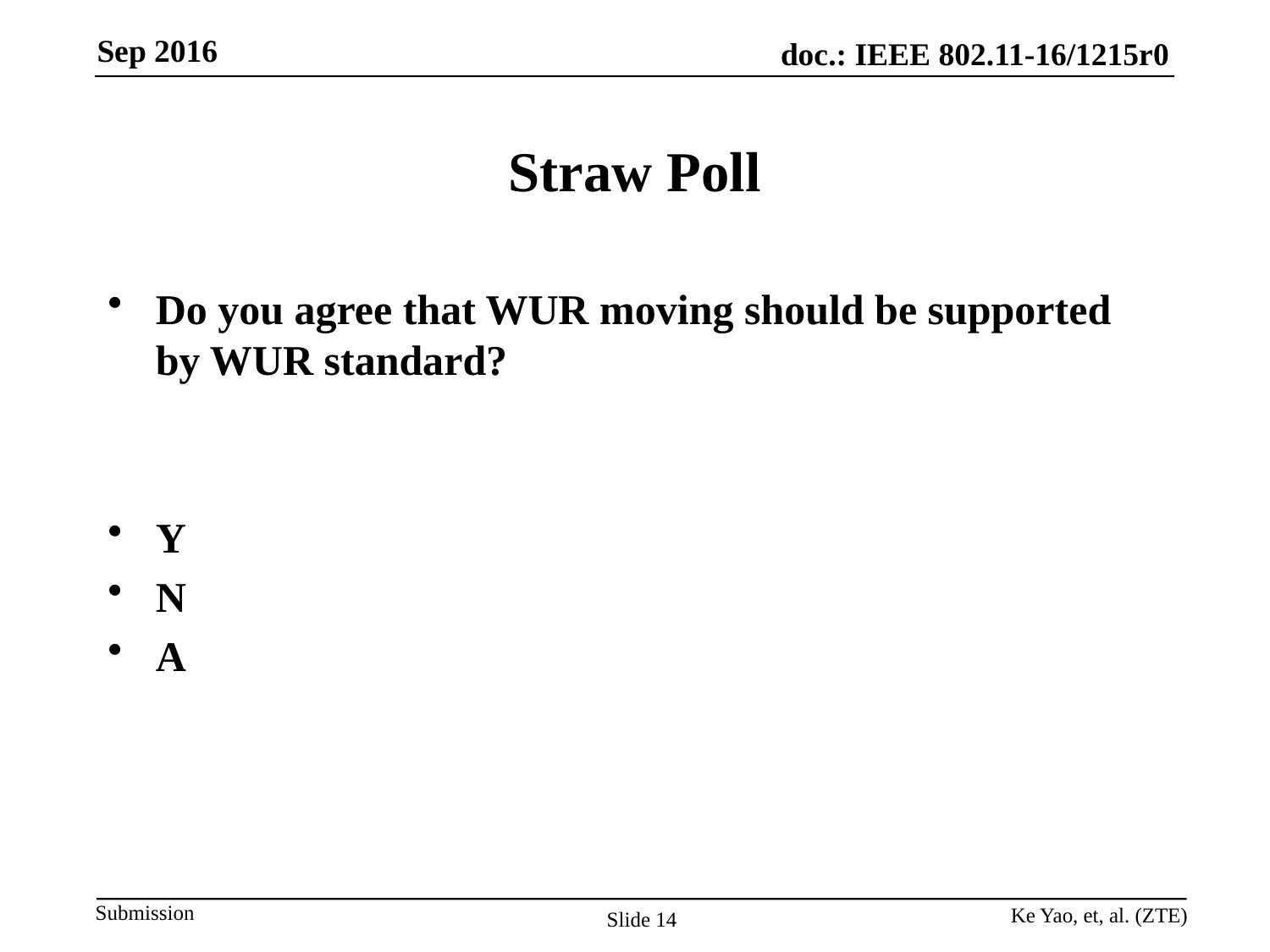

# Straw Poll
Do you agree that WUR moving should be supported by WUR standard?

Y
N
A
Ke Yao, et, al. (ZTE)
Slide 14